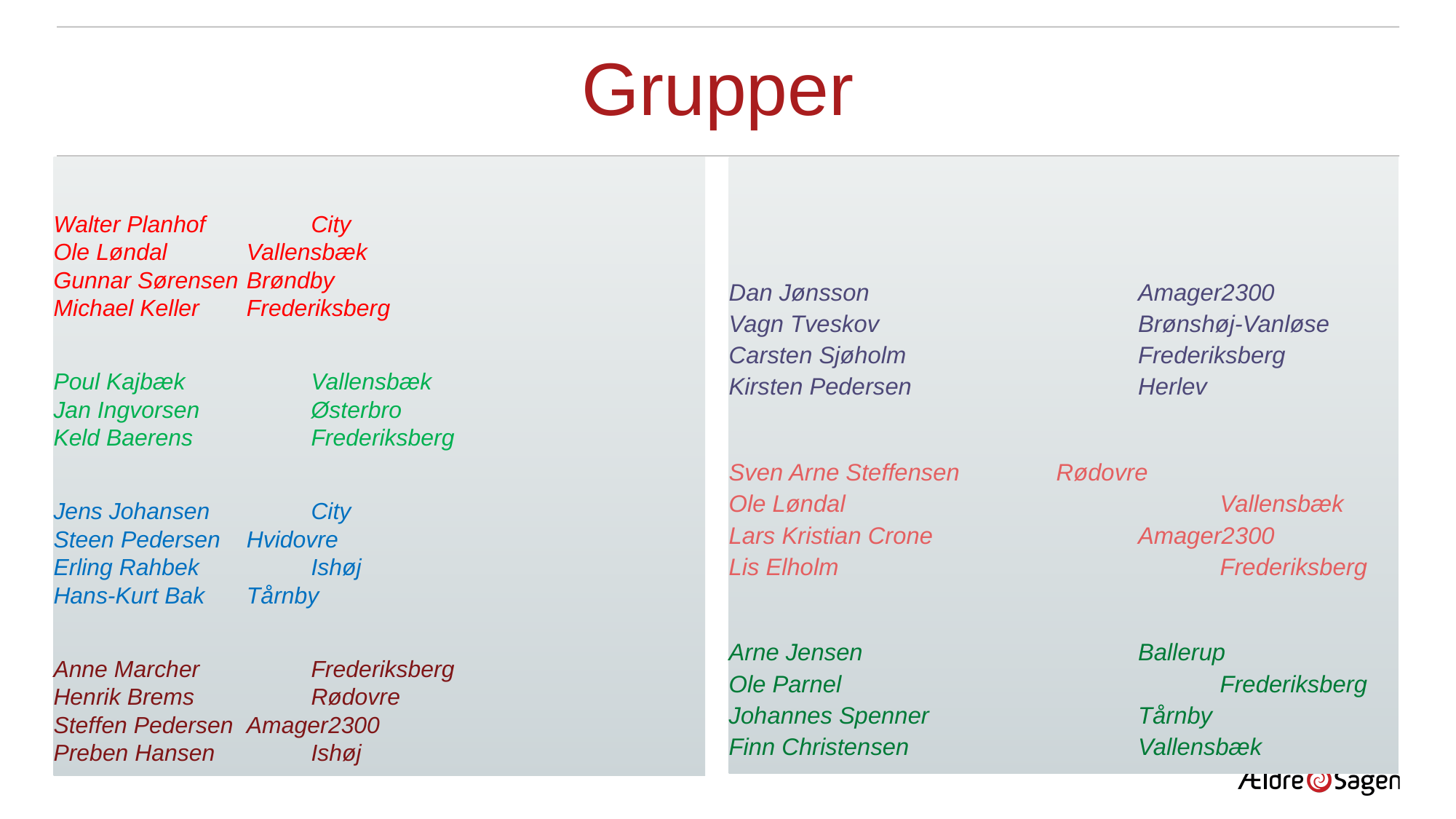

# Grupper

Dan Jønsson	   			Amager2300
Vagn Tveskov                		Brønshøj-Vanløse
Carsten Sjøholm	   		Frederiksberg
Kirsten Pedersen 			Herlev

Sven Arne Steffensen		Rødovre
Ole Løndal	   	   			Vallensbæk
Lars Kristian Crone	   		Amager2300
Lis Elholm	   	   			Frederiksberg

Arne Jensen	   			Ballerup
Ole Parnel	  	   			Frederiksberg
Johannes Spenner	   		Tårnby
Finn Christensen 			Vallensbæk

Walter Planhof	   		City
Ole Løndal	   			Vallensbæk
Gunnar Sørensen			Brøndby
Michael Keller			Frederiksberg

Poul Kajbæk	   			Vallensbæk
Jan Ingvorsen	   		Østerbro
Keld Baerens	  			Frederiksberg

Jens Johansen	  		City
Steen Pedersen			Hvidovre
Erling Rahbek	   		Ishøj
Hans-Kurt Bak			Tårnby

Anne Marcher	   		Frederiksberg
Henrik Brems	   			Rødovre
Steffen Pedersen			Amager2300
Preben Hansen	 		Ishøj